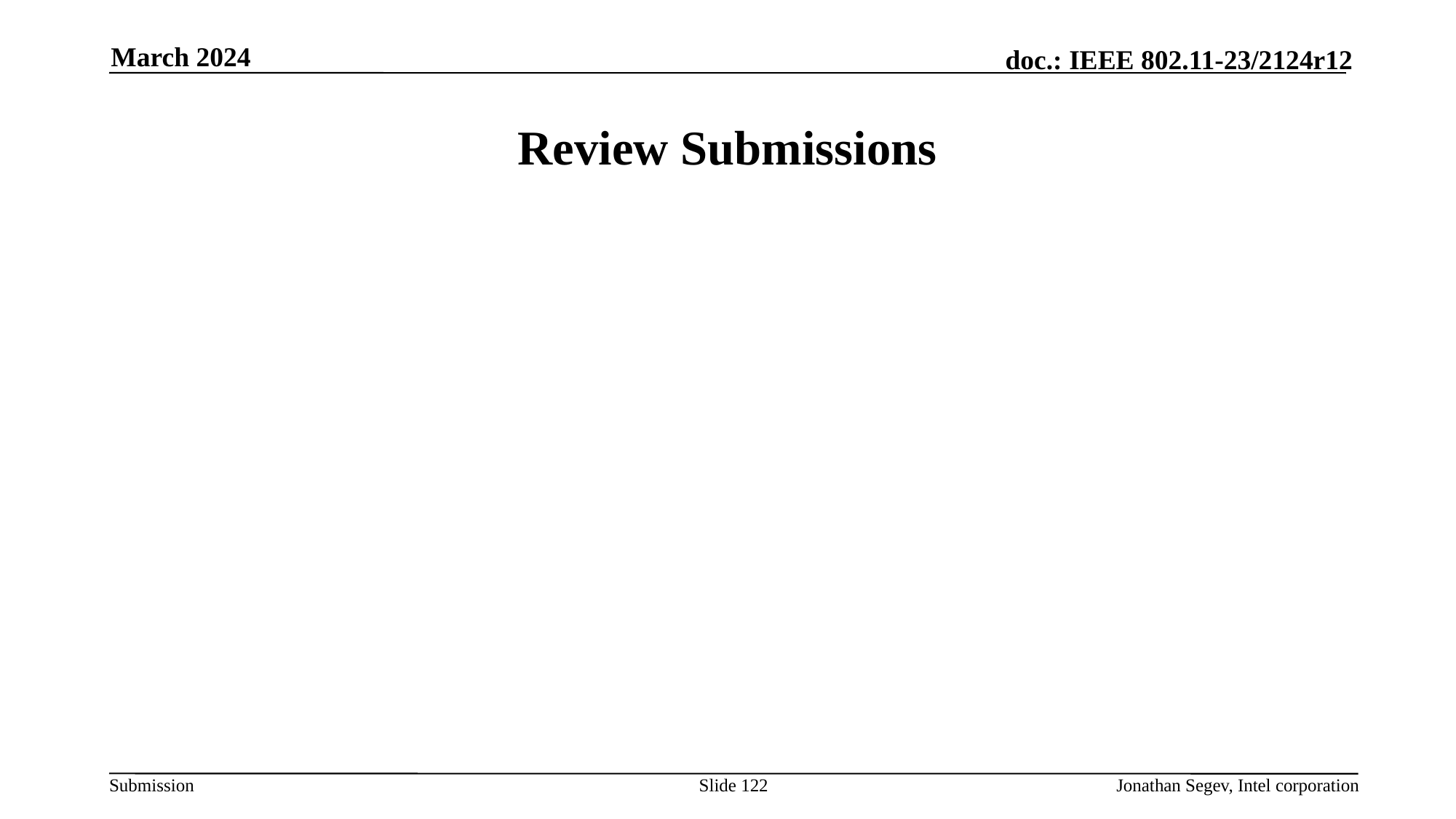

March 2024
# Review Submissions

Slide 122
Jonathan Segev, Intel corporation